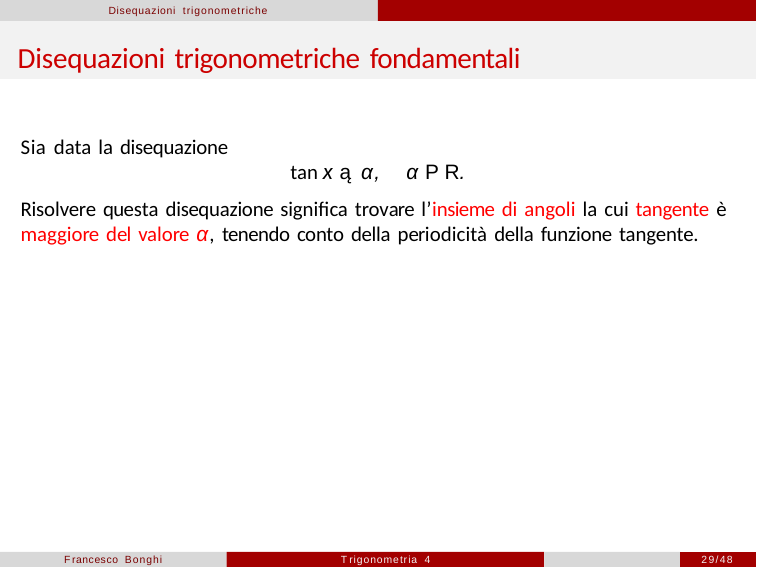

Disequazioni  trigonometriche

# Disequazioni trigonometriche fondamentali
Sia data la disequazione
tan x ą α,	α P R.
Risolvere questa disequazione significa trovare l’insieme di angoli la cui tangente è maggiore del valore α, tenendo conto della periodicità della funzione tangente.

Francesco  Bonghi
Trigonometria  4
29/48